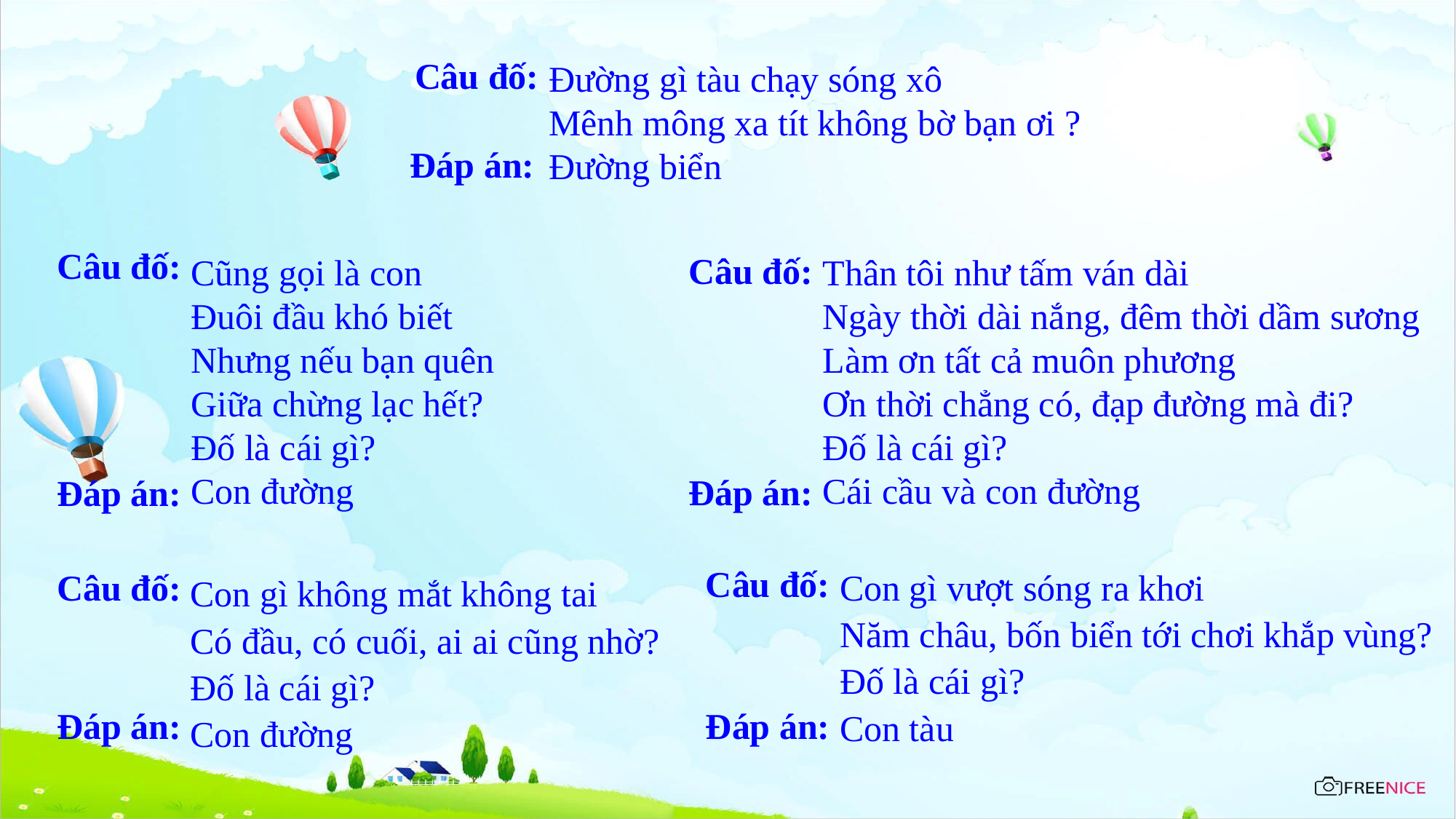

Câu đố:
Đường gì tàu chạy sóng xô
Mênh mông xa tít không bờ bạn ơi ?
Đường biển
Đáp án:
Câu đố:
Câu đố:
Cũng gọi là con
Đuôi đầu khó biết
Nhưng nếu bạn quên
Giữa chừng lạc hết?
Đố là cái gì?
Con đường
Thân tôi như tấm ván dài
Ngày thời dài nắng, đêm thời dầm sương
Làm ơn tất cả muôn phương
Ơn thời chẳng có, đạp đường mà đi?
Đố là cái gì?
Cái cầu và con đường
Đáp án:
Đáp án:
Câu đố:
Con gì vượt sóng ra khơi
Năm châu, bốn biển tới chơi khắp vùng?
Đố là cái gì?
Con tàu
Câu đố:
Con gì không mắt không tai
Có đầu, có cuối, ai ai cũng nhờ?
Đố là cái gì?
Con đường
Đáp án:
Đáp án: